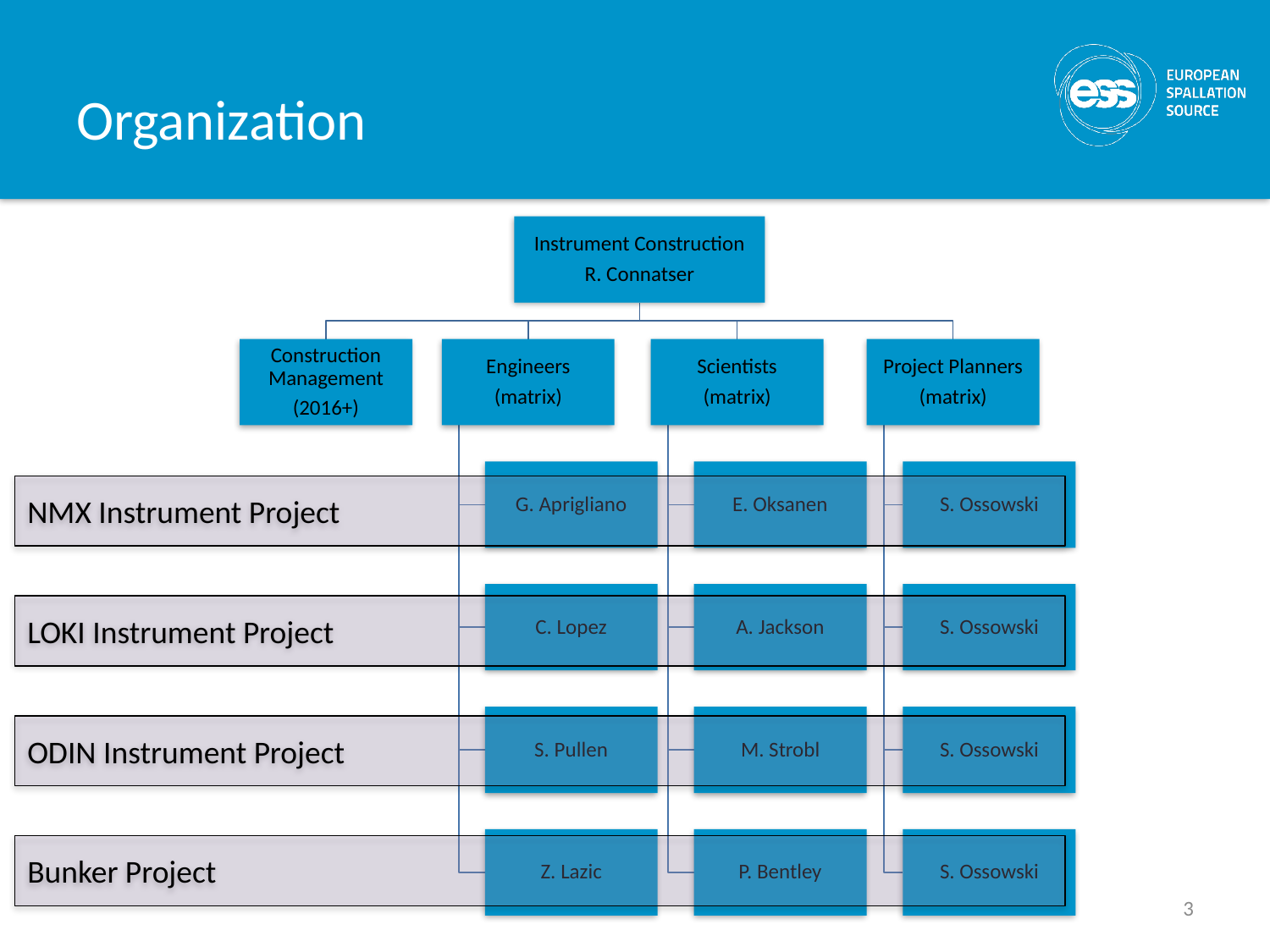

# Organization
Instrument Construction
R. Connatser
Construction Management
(2016+)
Engineers
(matrix)
G. Aprigliano
C. Lopez
S. Pullen
Z. Lazic
Scientists
(matrix)
E. Oksanen
A. Jackson
M. Strobl
P. Bentley
Project Planners
(matrix)
S. Ossowski
S. Ossowski
S. Ossowski
S. Ossowski
NMX Instrument Project
LOKI Instrument Project
ODIN Instrument Project
Bunker Project
3